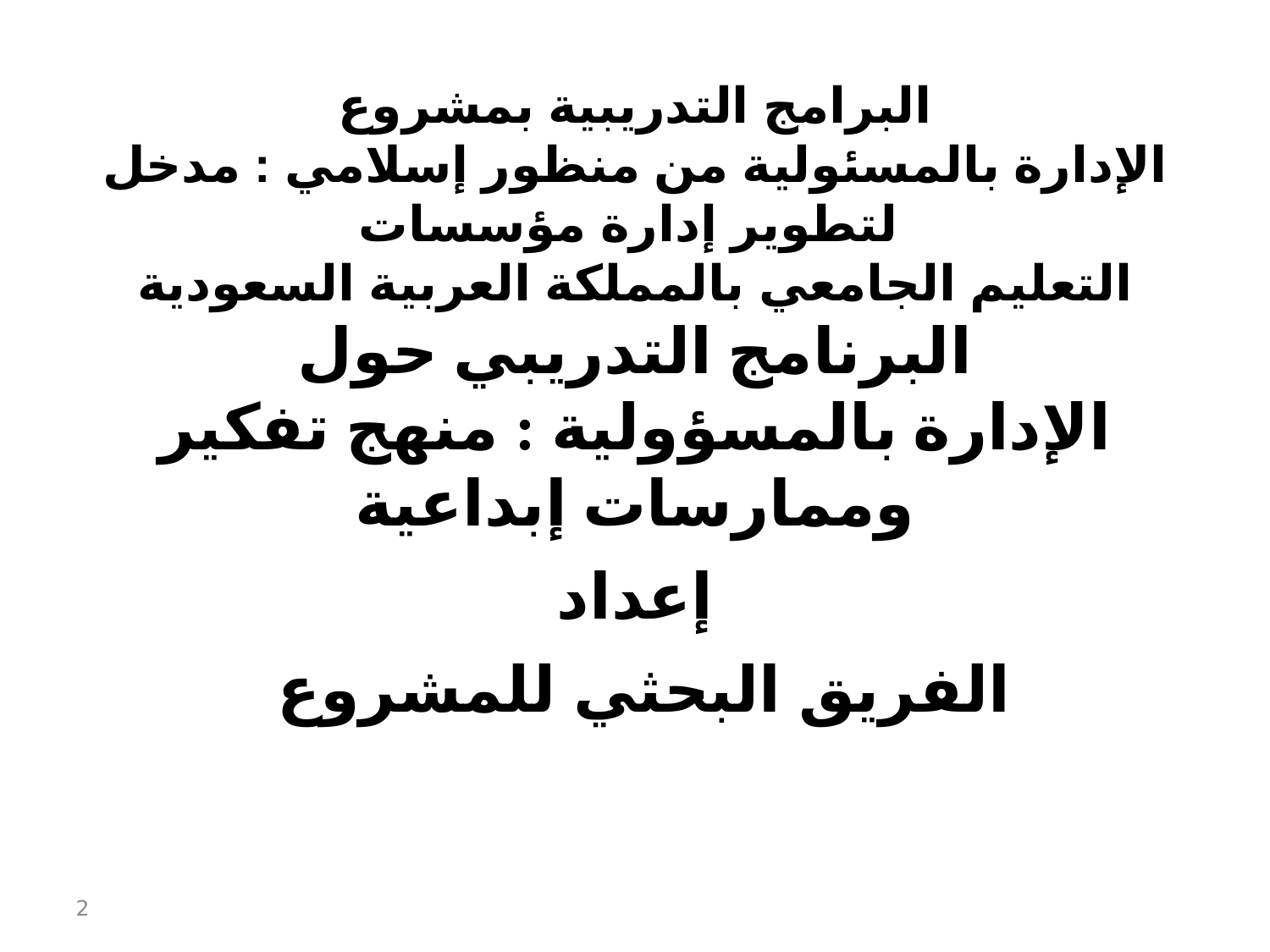

البرامج التدريبية بمشروع
الإدارة بالمسئولية من منظور إسلامي : مدخل لتطوير إدارة مؤسسات
التعليم الجامعي بالمملكة العربية السعودية
البرنامج التدريبي حول
الإدارة بالمسؤولية : منهج تفكير وممارسات إبداعية

إعداد

 الفريق البحثي للمشروع
2